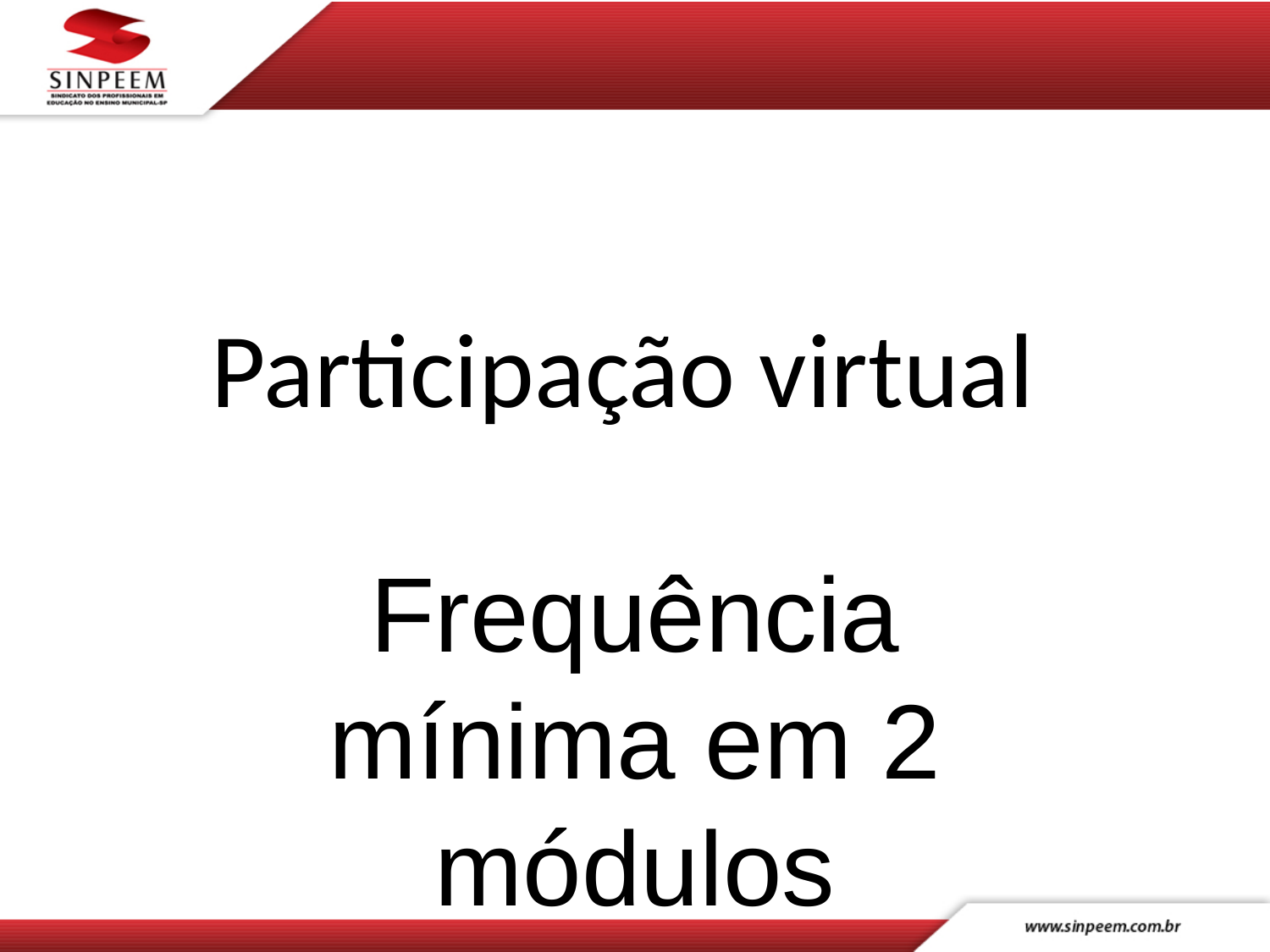

# Participação virtual
Frequência mínima em 2 módulos